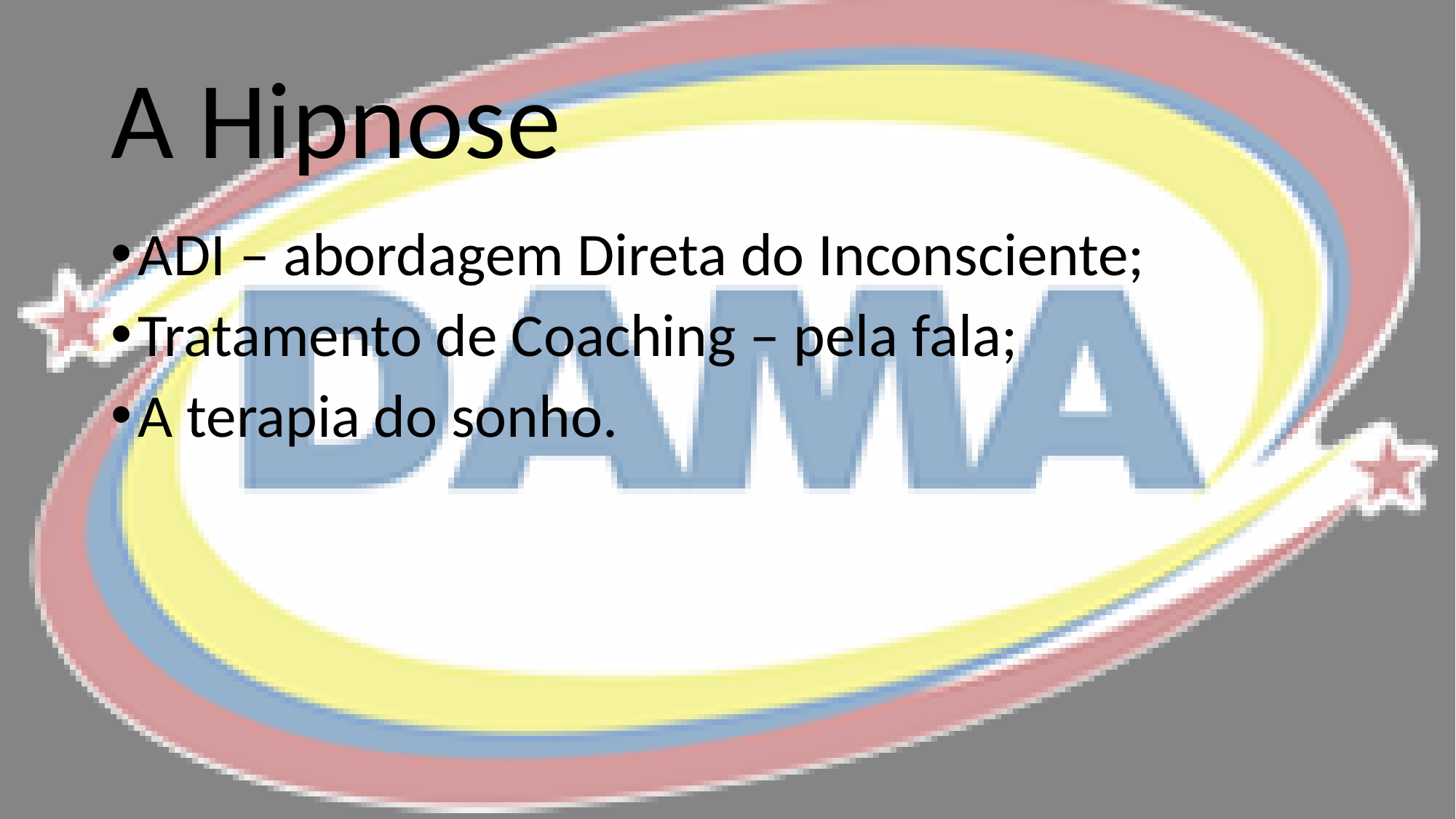

# A Hipnose
ADI – abordagem Direta do Inconsciente;
Tratamento de Coaching – pela fala;
A terapia do sonho.